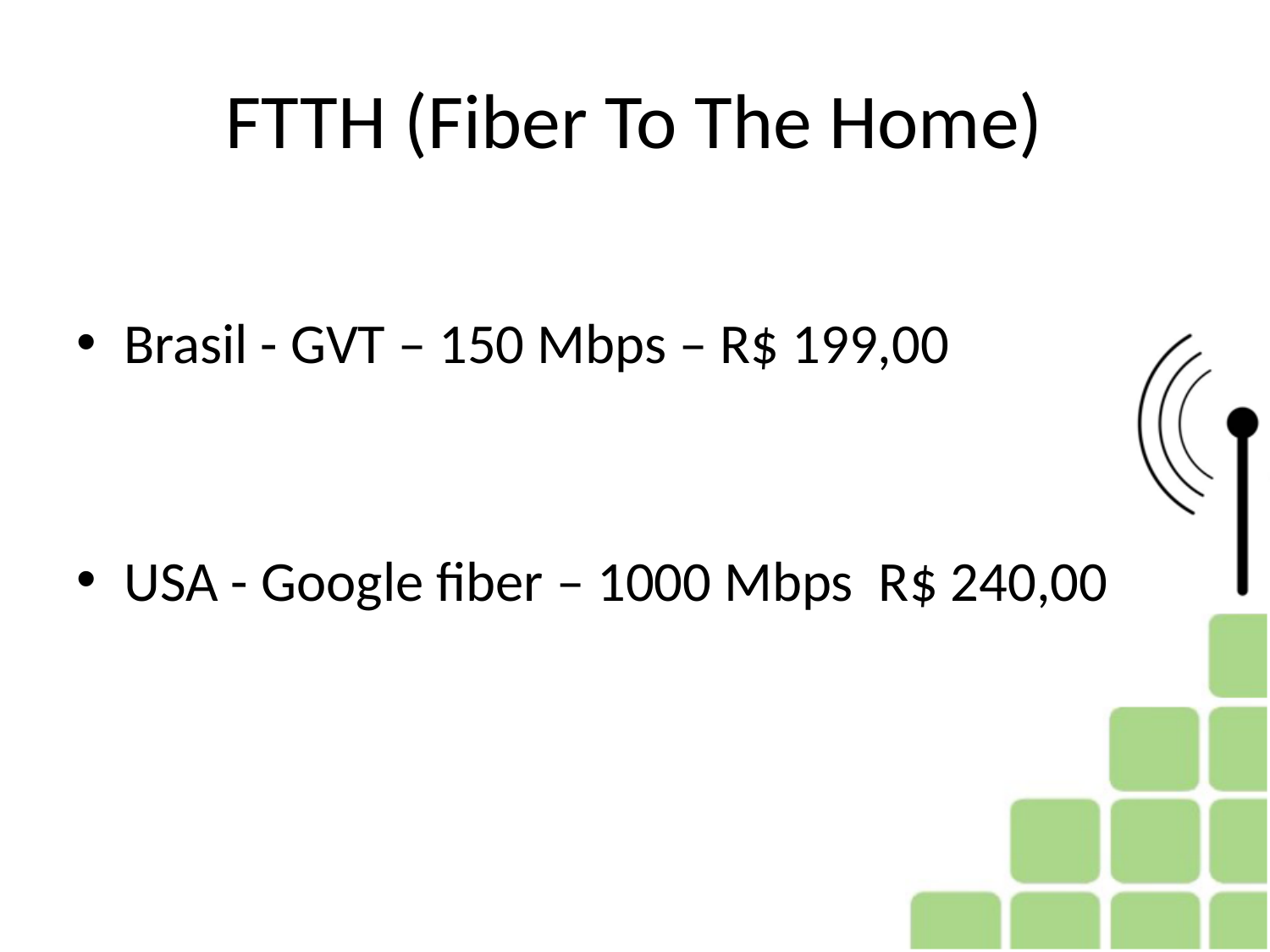

# FTTH (Fiber To The Home)

Brasil - GVT – 150 Mbps – R$ 199,00

USA - Google fiber – 1000 Mbps  R$ 240,00